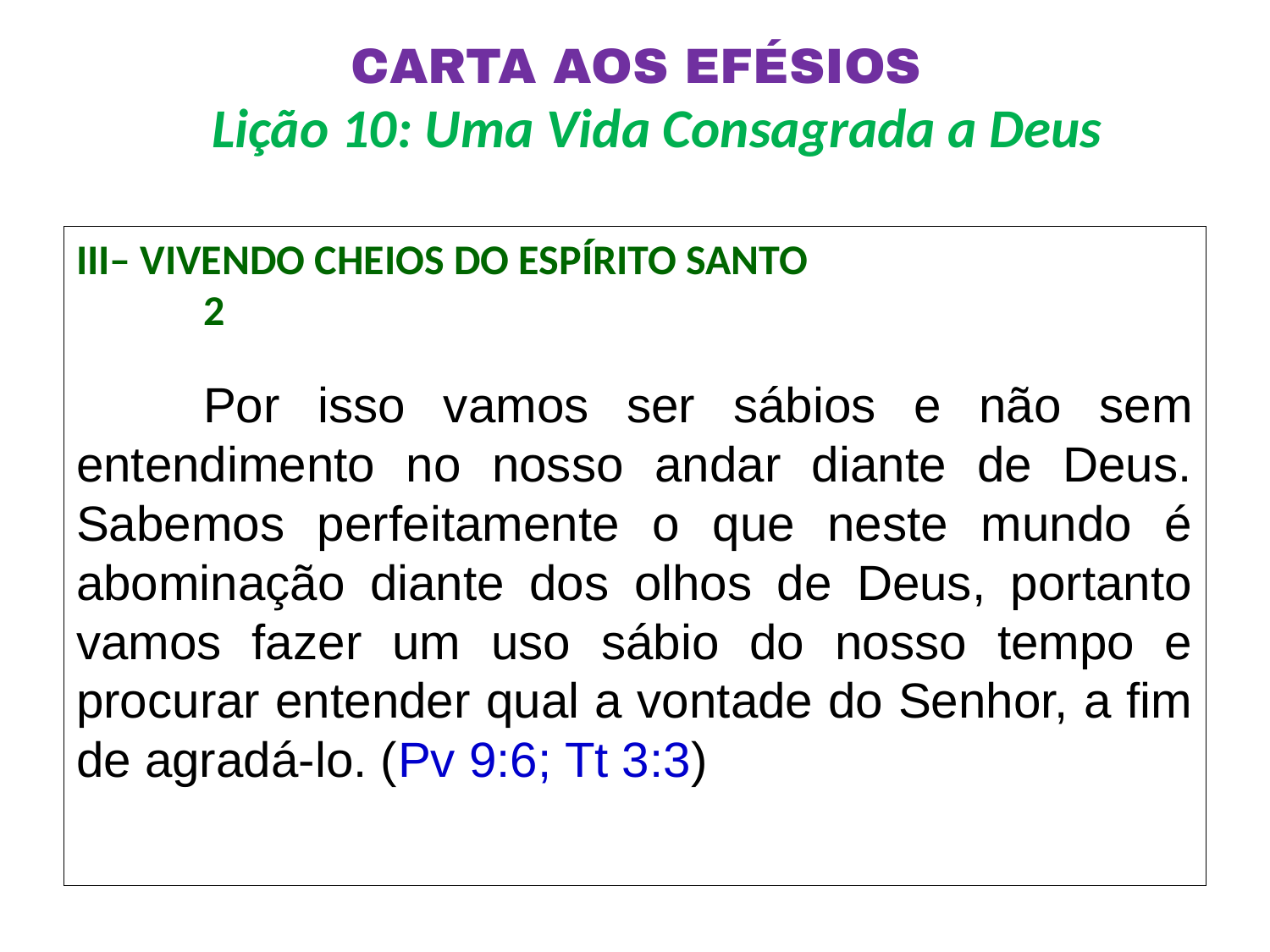

# CARTA AOS EFÉSIOS Lição 10: Uma Vida Consagrada a Deus
III– Vivendo cheios do Espírito Santo 				2

	Por isso vamos ser sábios e não sem entendimento no nosso andar diante de Deus. Sabemos perfeitamente o que neste mundo é abominação diante dos olhos de Deus, portanto vamos fazer um uso sábio do nosso tempo e procurar entender qual a vontade do Senhor, a fim de agradá-lo. (Pv 9:6; Tt 3:3)